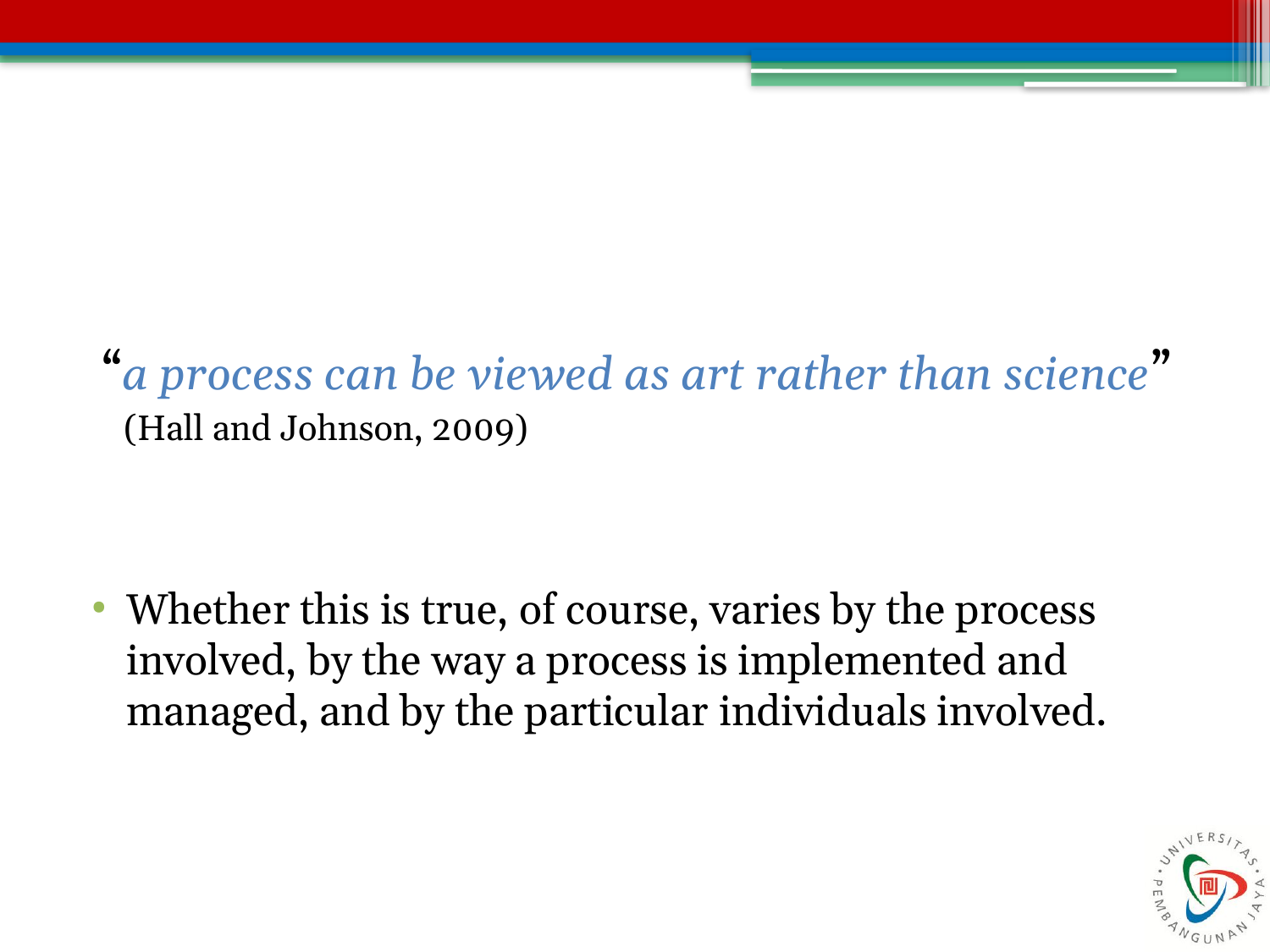

#

“a process can be viewed as art rather than science”
(Hall and Johnson, 2009)

Whether this is true, of course, varies by the process involved, by the way a process is implemented and managed, and by the particular individuals involved.